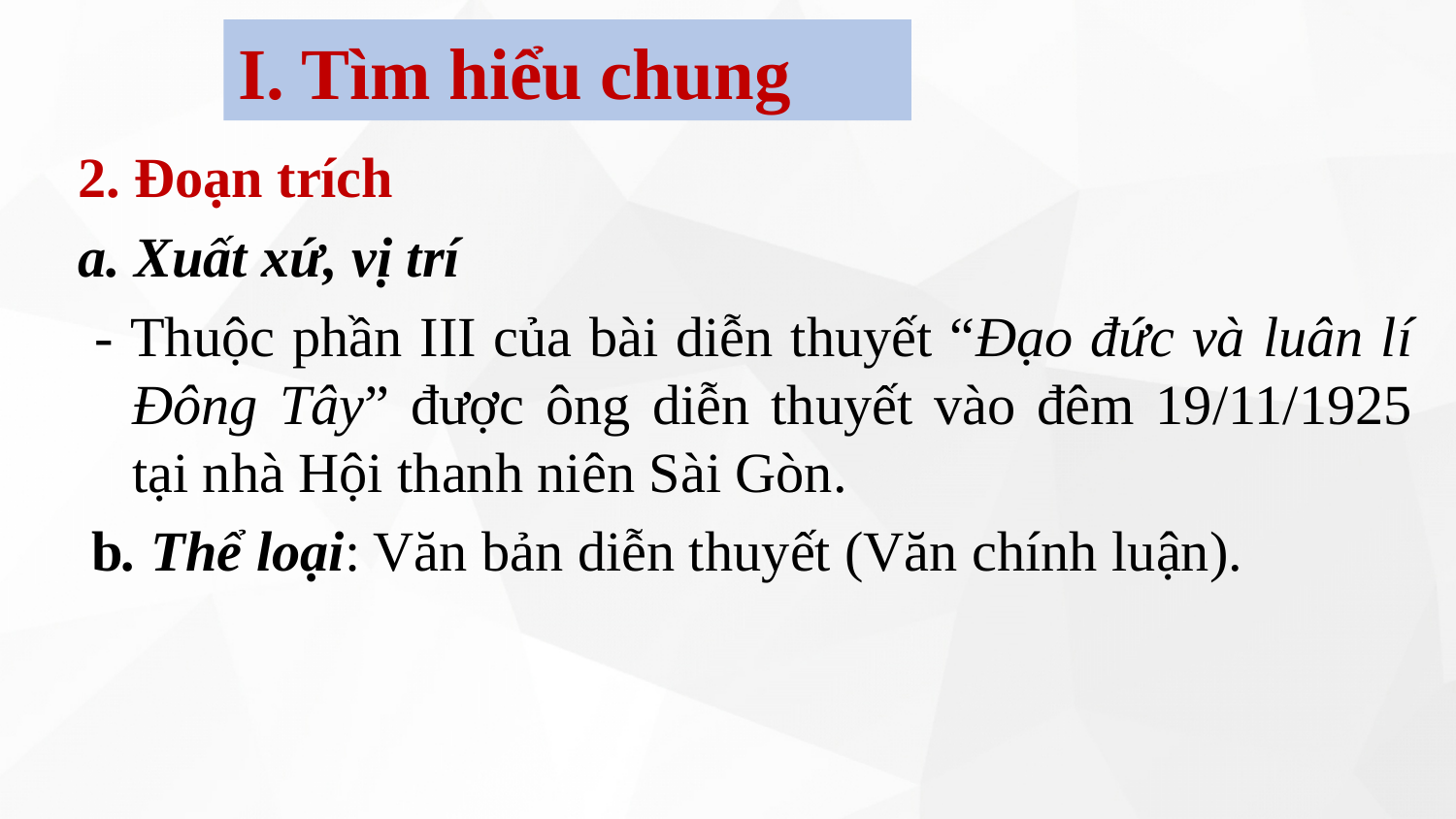

I. Tìm hiểu chung
2. Đoạn trích
a. Xuất xứ, vị trí
 - Thuộc phần III của bài diễn thuyết “Đạo đức và luân lí Đông Tây” được ông diễn thuyết vào đêm 19/11/1925 tại nhà Hội thanh niên Sài Gòn.
 b. Thể loại: Văn bản diễn thuyết (Văn chính luận).